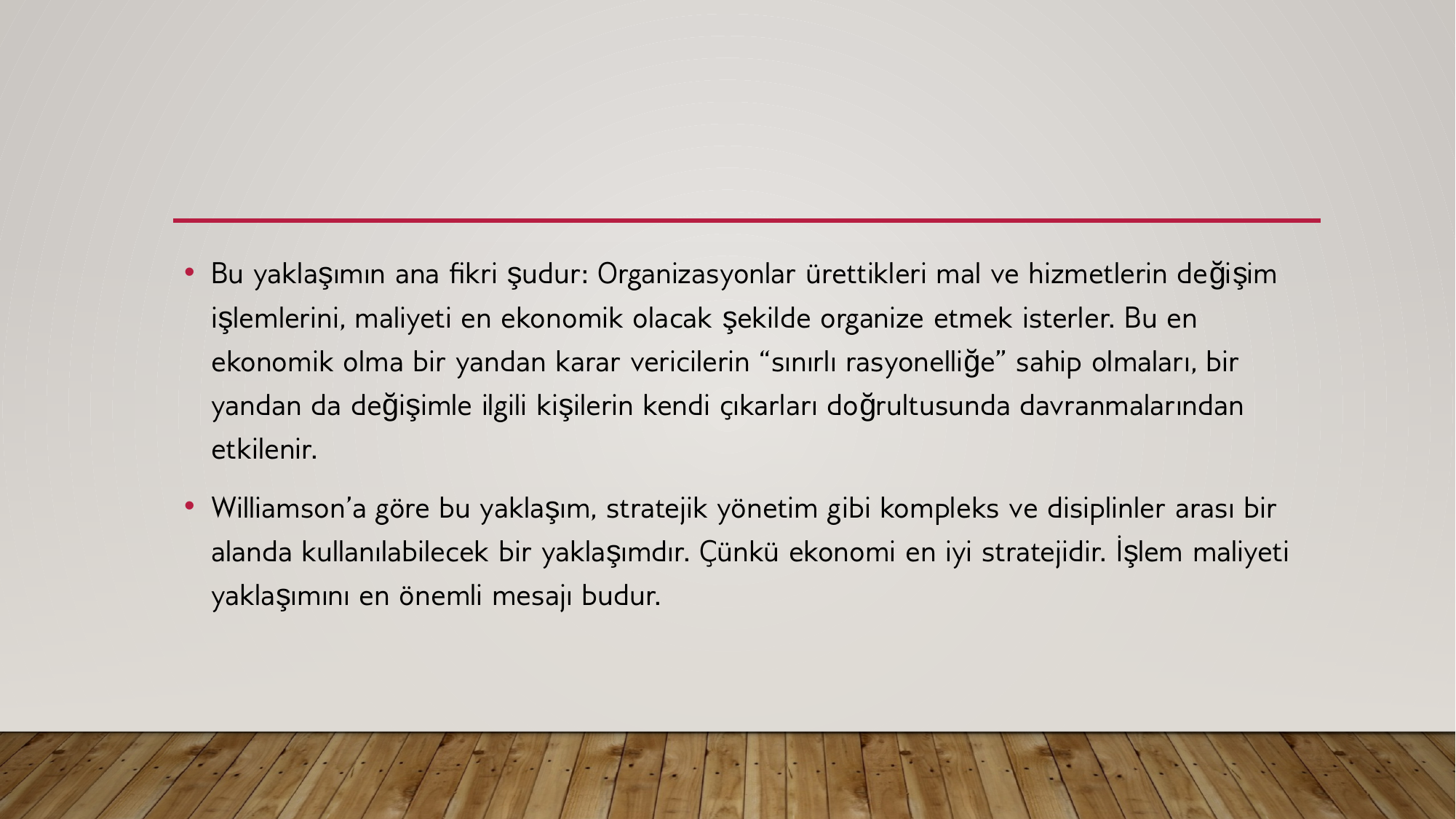

#
Bu yaklaşımın ana fikri şudur: Organizasyonlar ürettikleri mal ve hizmetlerin değişim işlemlerini, maliyeti en ekonomik olacak şekilde organize etmek isterler. Bu en ekonomik olma bir yandan karar vericilerin “sınırlı rasyonelliğe” sahip olmaları, bir yandan da değişimle ilgili kişilerin kendi çıkarları doğrultusunda davranmalarından etkilenir.
Williamson’a göre bu yaklaşım, stratejik yönetim gibi kompleks ve disiplinler arası bir alanda kullanılabilecek bir yaklaşımdır. Çünkü ekonomi en iyi stratejidir. İşlem maliyeti yaklaşımını en önemli mesajı budur.